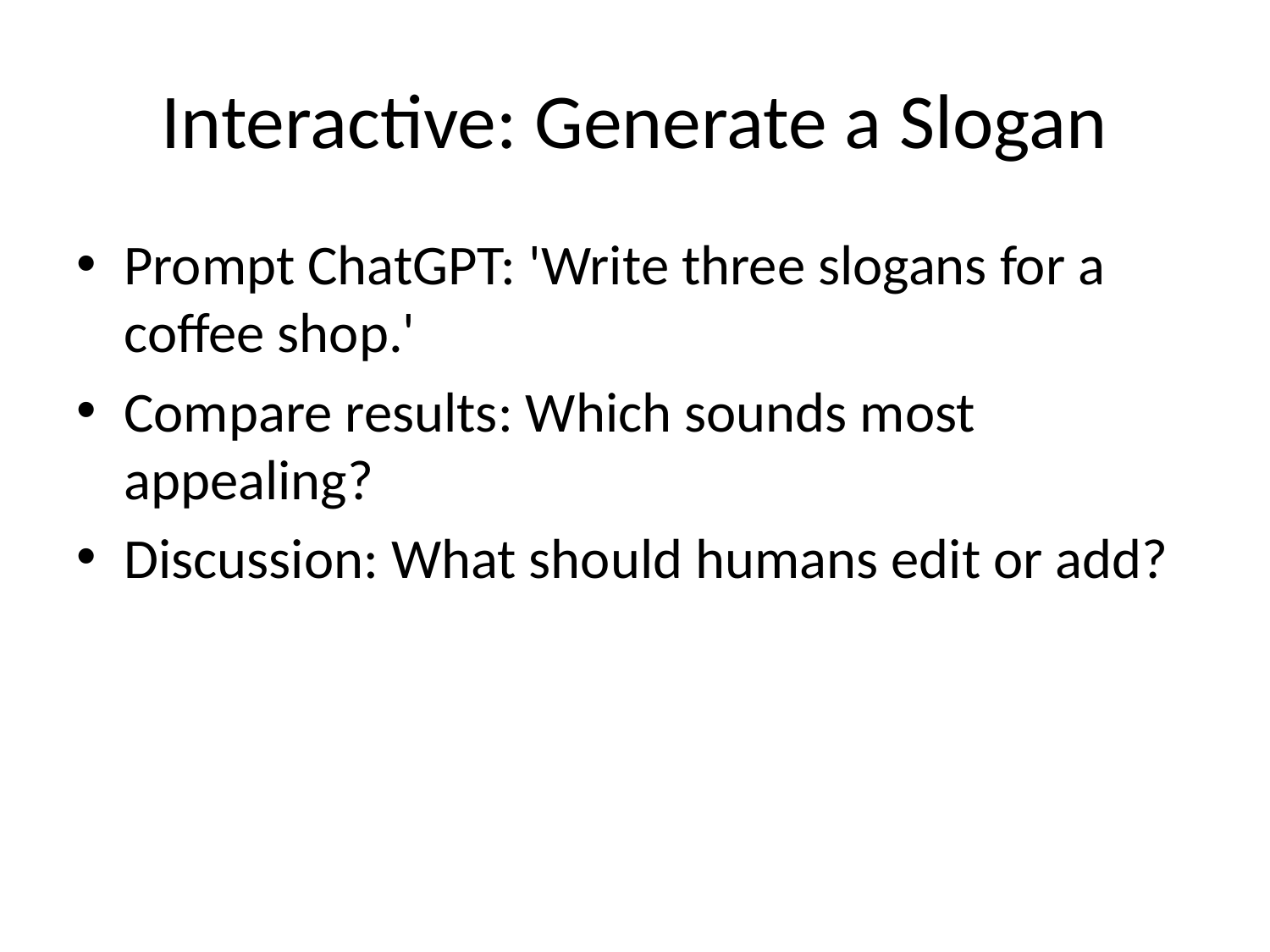

# Interactive: Generate a Slogan
Prompt ChatGPT: 'Write three slogans for a coffee shop.'
Compare results: Which sounds most appealing?
Discussion: What should humans edit or add?